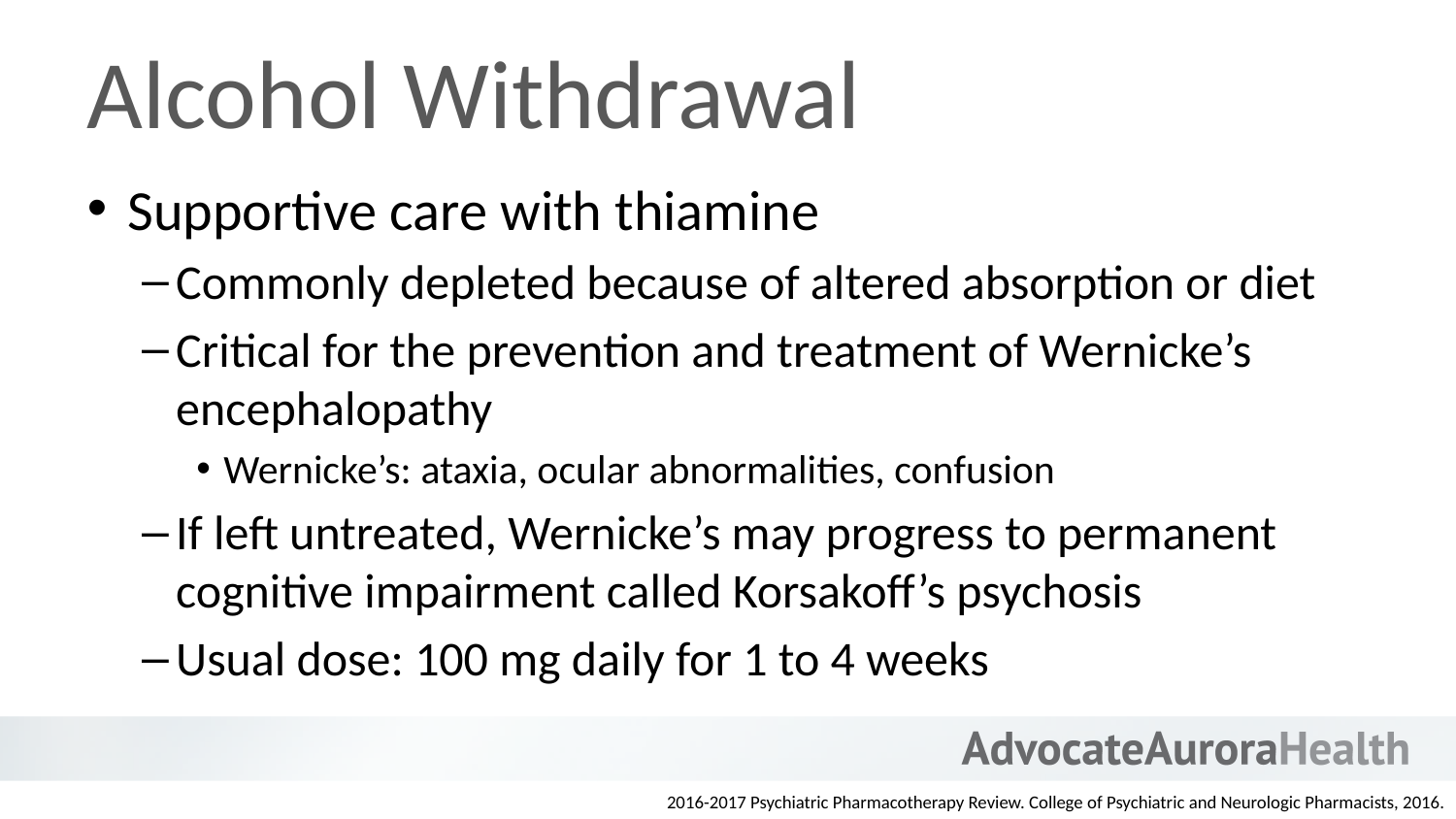

# Alcohol Withdrawal
Supportive care with thiamine
Commonly depleted because of altered absorption or diet
Critical for the prevention and treatment of Wernicke’s encephalopathy
Wernicke’s: ataxia, ocular abnormalities, confusion
If left untreated, Wernicke’s may progress to permanent cognitive impairment called Korsakoff’s psychosis
Usual dose: 100 mg daily for 1 to 4 weeks
2016-2017 Psychiatric Pharmacotherapy Review. College of Psychiatric and Neurologic Pharmacists, 2016.